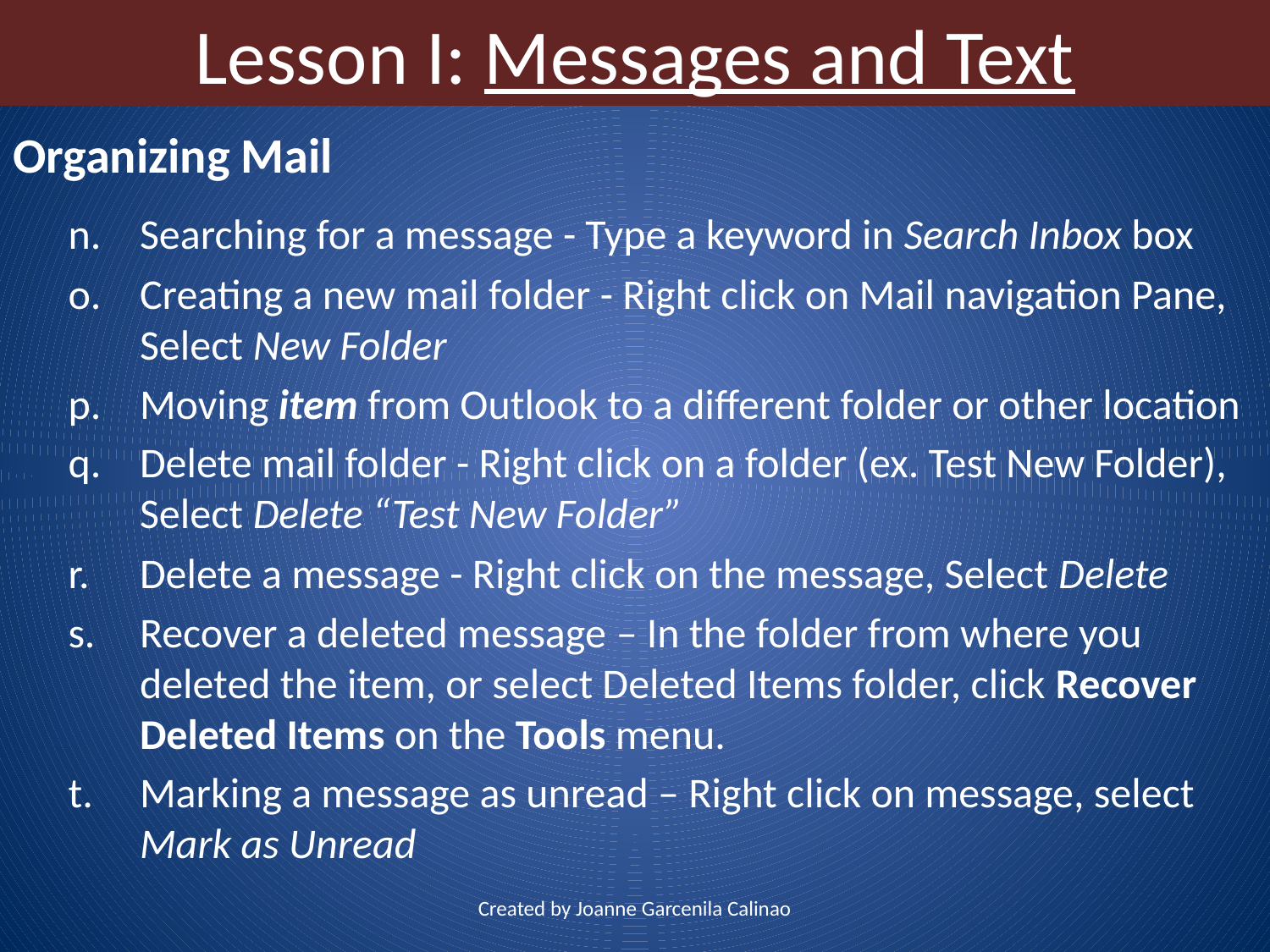

Lesson I: Messages and Text
Organizing Mail
n.	Searching for a message - Type a keyword in Search Inbox box
o.	Creating a new mail folder - Right click on Mail navigation Pane, Select New Folder
p.	Moving item from Outlook to a different folder or other location
q.	Delete mail folder - Right click on a folder (ex. Test New Folder), Select Delete “Test New Folder”
r.	Delete a message - Right click on the message, Select Delete
s.	Recover a deleted message – In the folder from where you deleted the item, or select Deleted Items folder, click Recover Deleted Items on the Tools menu.
t.	Marking a message as unread – Right click on message, select Mark as Unread

Created by Joanne Garcenila Calinao